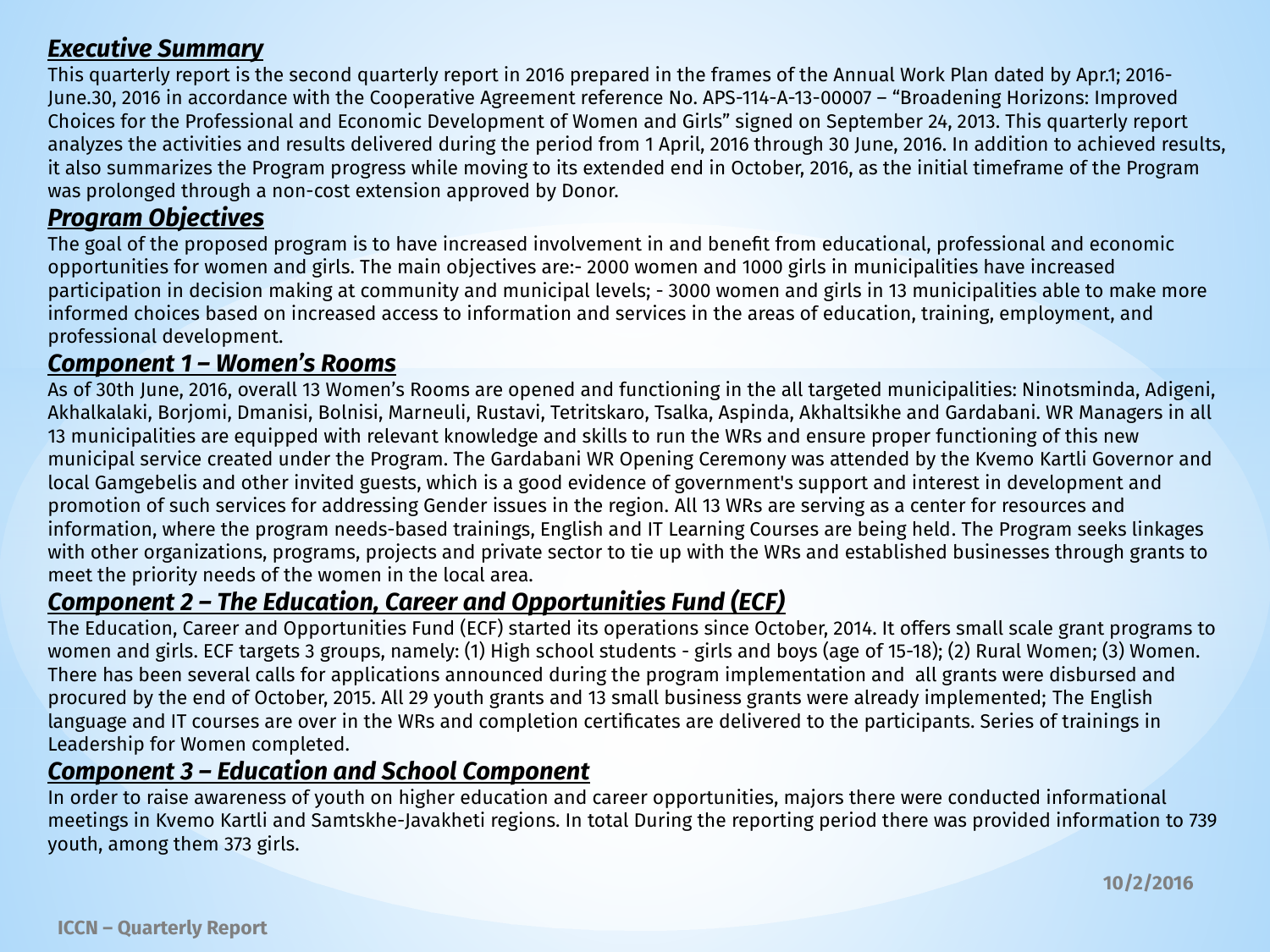

# Executive Summary This quarterly report is the second quarterly report in 2016 prepared in the frames of the Annual Work Plan dated by Apr.1; 2016-June.30, 2016 in accordance with the Cooperative Agreement reference No. APS-114-A-13-00007 – “Broadening Horizons: Improved Choices for the Professional and Economic Development of Women and Girls” signed on September 24, 2013. This quarterly report analyzes the activities and results delivered during the period from 1 April, 2016 through 30 June, 2016. In addition to achieved results, it also summarizes the Program progress while moving to its extended end in October, 2016, as the initial timeframe of the Program was prolonged through a non-cost extension approved by Donor. Program Objectives The goal of the proposed program is to have increased involvement in and benefit from educational, professional and economic opportunities for women and girls. The main objectives are:- 2000 women and 1000 girls in municipalities have increased participation in decision making at community and municipal levels; - 3000 women and girls in 13 municipalities able to make more informed choices based on increased access to information and services in the areas of education, training, employment, and professional development. Component 1 – Women’s Rooms As of 30th June, 2016, overall 13 Women’s Rooms are opened and functioning in the all targeted municipalities: Ninotsminda, Adigeni, Akhalkalaki, Borjomi, Dmanisi, Bolnisi, Marneuli, Rustavi, Tetritskaro, Tsalka, Aspinda, Akhaltsikhe and Gardabani. WR Managers in all 13 municipalities are equipped with relevant knowledge and skills to run the WRs and ensure proper functioning of this new municipal service created under the Program. The Gardabani WR Opening Ceremony was attended by the Kvemo Kartli Governor and local Gamgebelis and other invited guests, which is a good evidence of government's support and interest in development and promotion of such services for addressing Gender issues in the region. All 13 WRs are serving as a center for resources and information, where the program needs-based trainings, English and IT Learning Courses are being held. The Program seeks linkages with other organizations, programs, projects and private sector to tie up with the WRs and established businesses through grants to meet the priority needs of the women in the local area. Component 2 – The Education, Career and Opportunities Fund (ECF) The Education, Career and Opportunities Fund (ECF) started its operations since October, 2014. It offers small scale grant programs to women and girls. ECF targets 3 groups, namely: (1) High school students - girls and boys (age of 15-18); (2) Rural Women; (3) Women. There has been several calls for applications announced during the program implementation and  all grants were disbursed and procured by the end of October, 2015. All 29 youth grants and 13 small business grants were already implemented; The English language and IT courses are over in the WRs and completion certificates are delivered to the participants. Series of trainings in Leadership for Women completed. Component 3 – Education and School Component In order to raise awareness of youth on higher education and career opportunities, majors there were conducted informational meetings in Kvemo Kartli and Samtskhe-Javakheti regions. In total During the reporting period there was provided information to 739 youth, among them 373 girls.
10/2/2016
ICCN – Quarterly Report